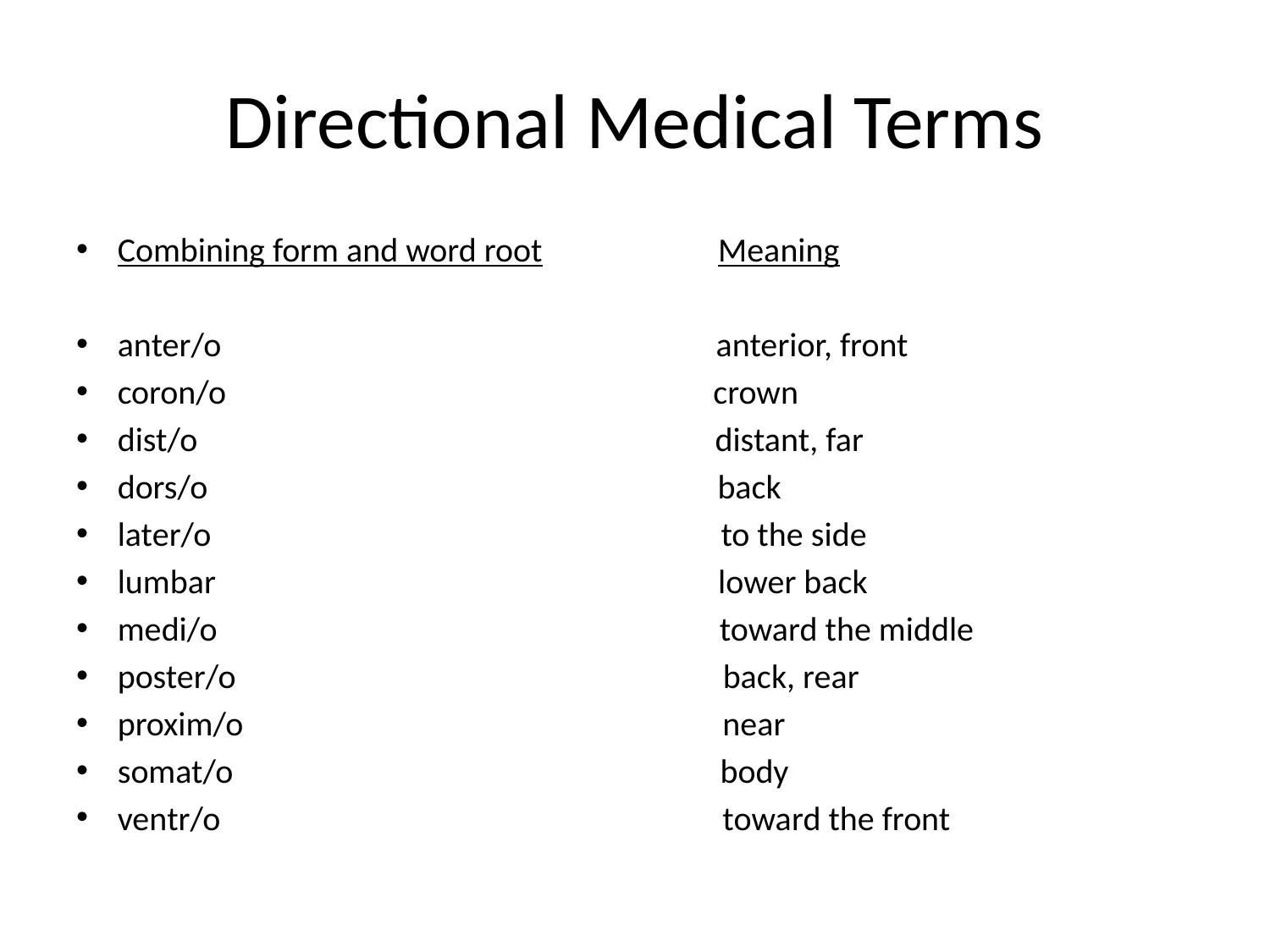

# Directional Medical Terms
Combining form and word root                       Meaning

anter/o                                                                 anterior, front
coron/o                                                                crown
dist/o                                                                    distant, far
dors/o                                                                   back
later/o                                                                   to the side
lumbar                                                                  lower back
medi/o                                                                  toward the middle
poster/o                                                                back, rear
proxim/o                                                               near
somat/o                                                                body
ventr/o                                                                  toward the front